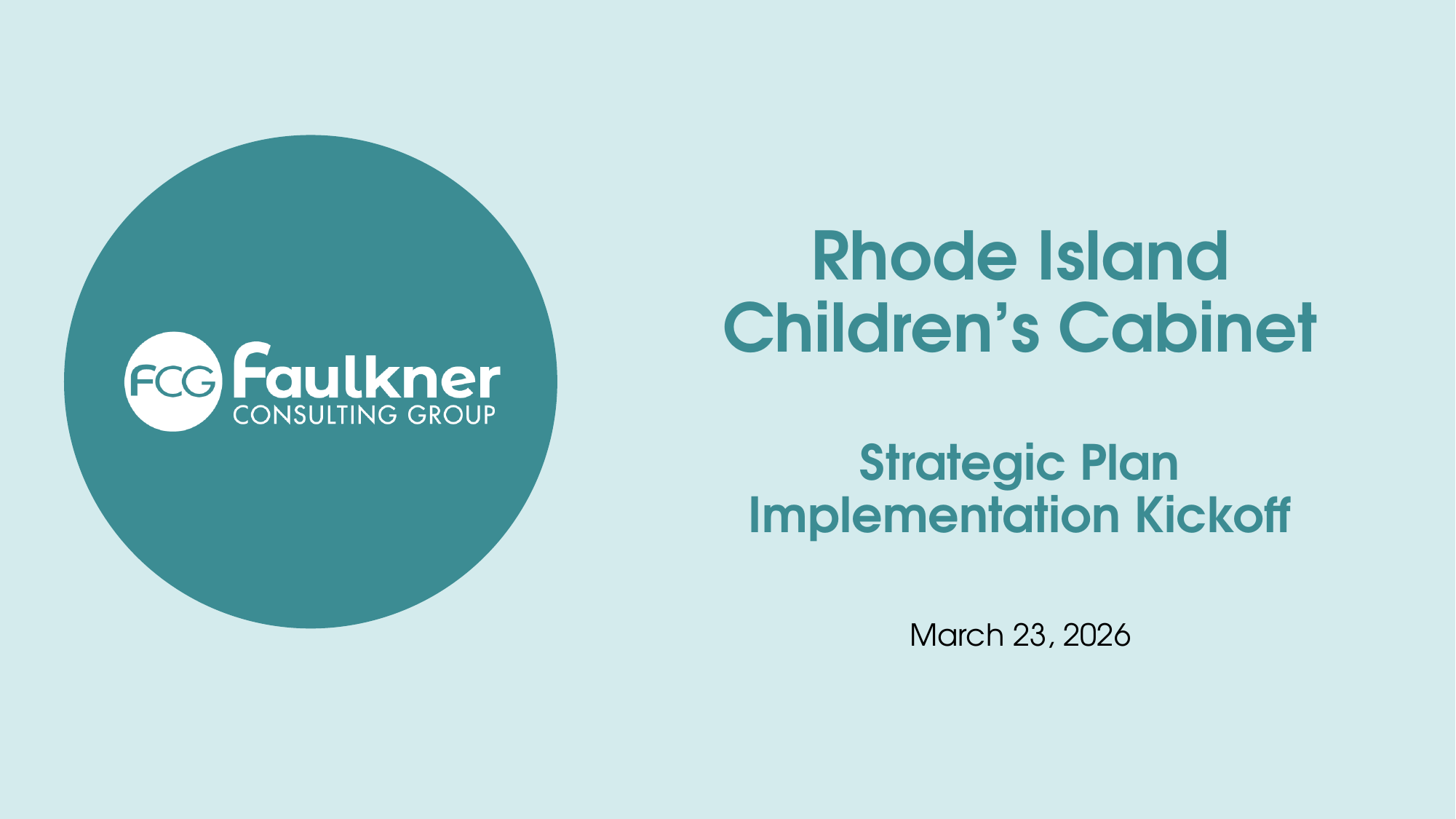

# Rhode Island Children’s Cabinet Strategic Plan Implementation Kickoff
March 23, 2026